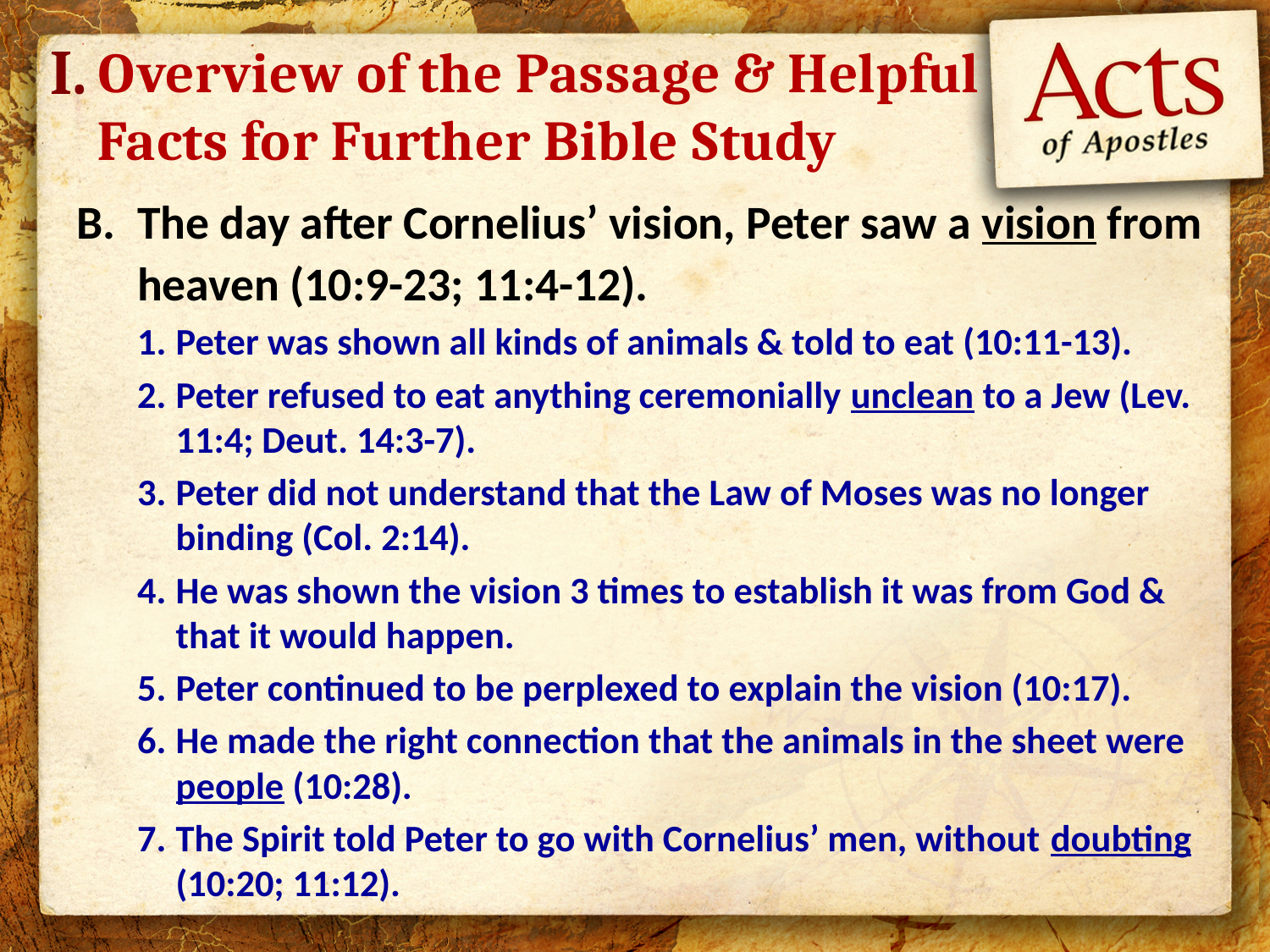

I.
# Overview of the Passage & Helpful Facts for Further Bible Study
The day after Cornelius’ vision, Peter saw a vision from heaven (10:9-23; 11:4-12).
Peter was shown all kinds of animals & told to eat (10:11-13).
Peter refused to eat anything ceremonially unclean to a Jew (Lev. 11:4; Deut. 14:3-7).
Peter did not understand that the Law of Moses was no longer binding (Col. 2:14).
He was shown the vision 3 times to establish it was from God & that it would happen.
Peter continued to be perplexed to explain the vision (10:17).
He made the right connection that the animals in the sheet were people (10:28).
The Spirit told Peter to go with Cornelius’ men, without doubting (10:20; 11:12).